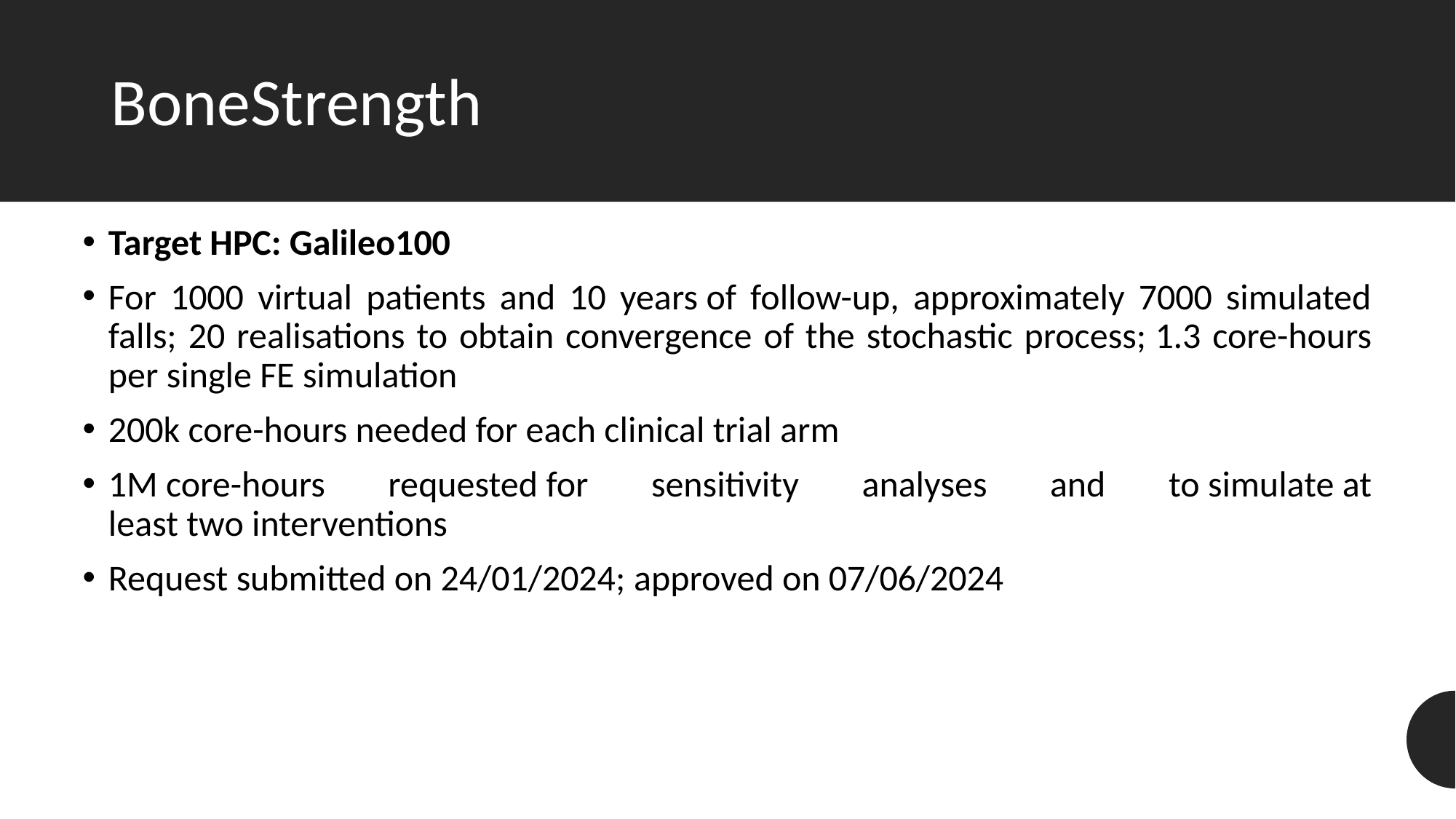

# BoneStrength
Target HPC: Galileo100
For 1000 virtual patients and 10 years of follow-up, approximately 7000 simulated falls; 20 realisations to obtain convergence of the stochastic process; 1.3 core-hours per single FE simulation
200k core-hours needed for each clinical trial arm
1M core-hours requested for sensitivity analyses and to simulate at least two interventions
Request submitted on 24/01/2024; approved on 07/06/2024